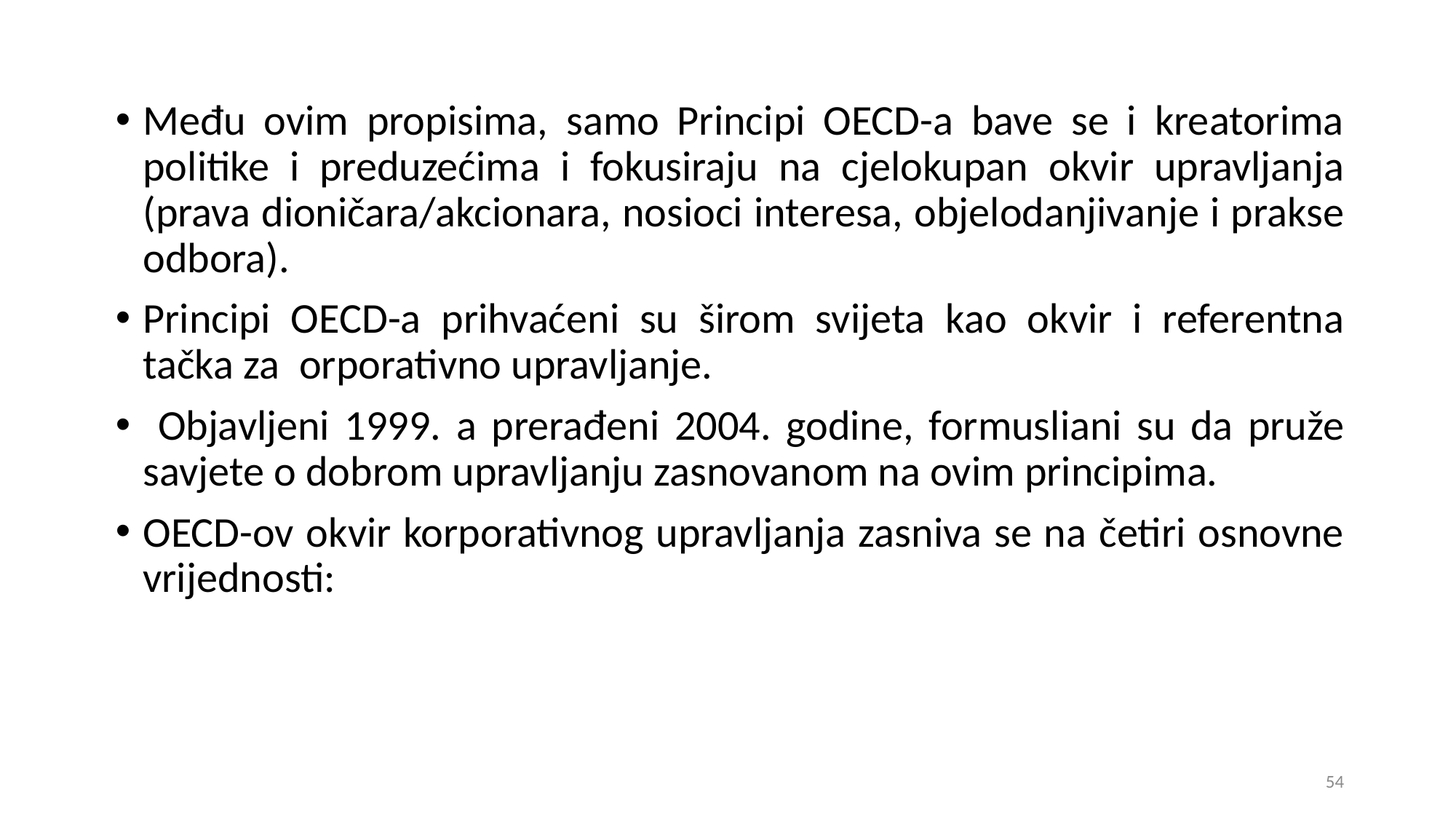

Među ovim propisima, samo Principi OECD-a bave se i kreatorima politike i preduzećima i fokusiraju na cjelokupan okvir upravljanja (prava dioničara/akcionara, nosioci interesa, objelodanjivanje i prakse odbora).
Principi OECD-a prihvaćeni su širom svijeta kao okvir i referentna tačka za  orporativno upravljanje.
 Objavljeni 1999. a prerađeni 2004. godine, formusliani su da pruže savjete o dobrom upravljanju zasnovanom na ovim principima.
OECD-ov okvir korporativnog upravljanja zasniva se na četiri osnovne vrijednosti:
54